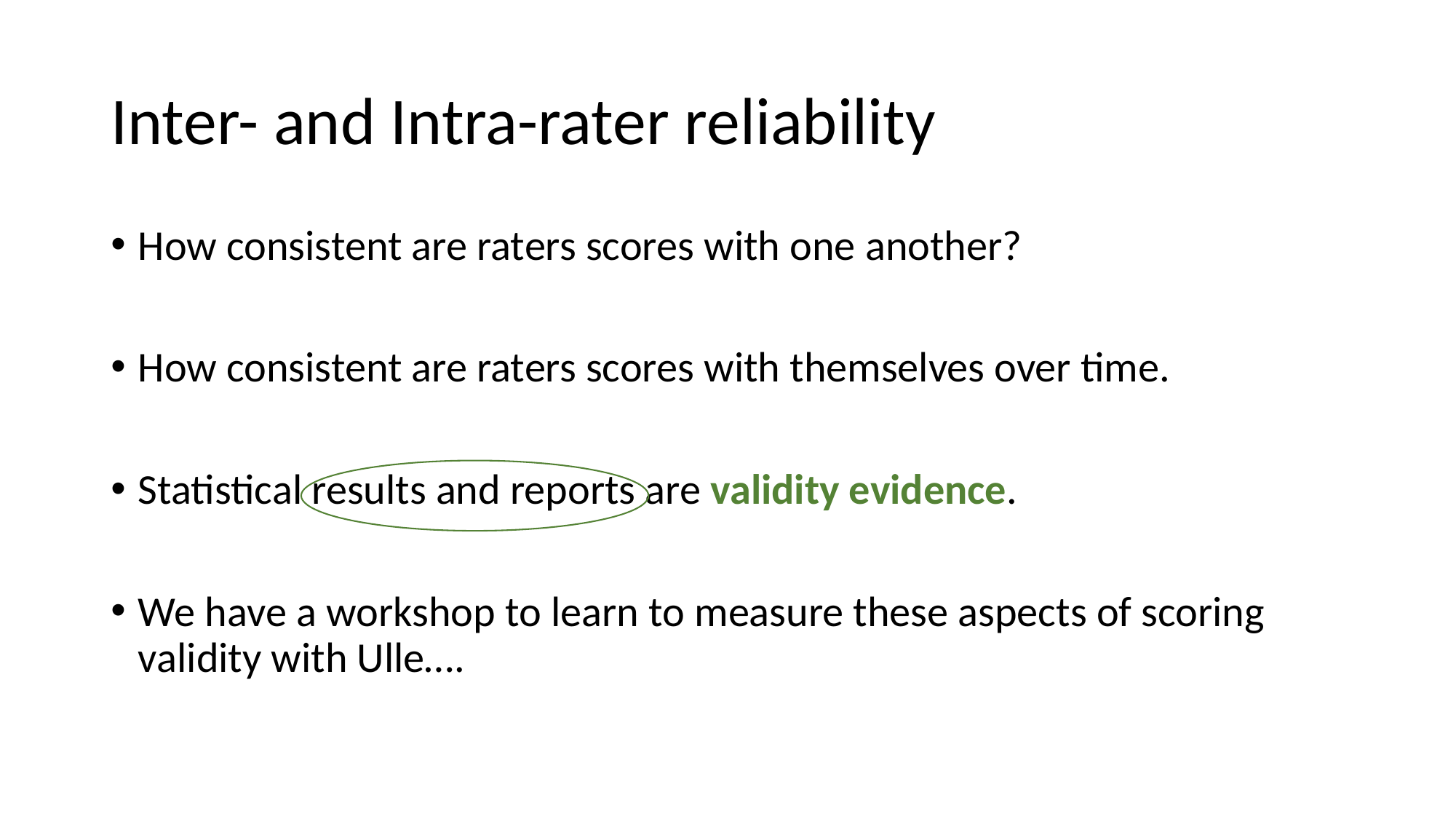

# Inter- and Intra-rater reliability
How consistent are raters scores with one another?

How consistent are raters scores with themselves over time.

Statistical results and reports are validity evidence.

We have a workshop to learn to measure these aspects of scoring validity with Ulle….